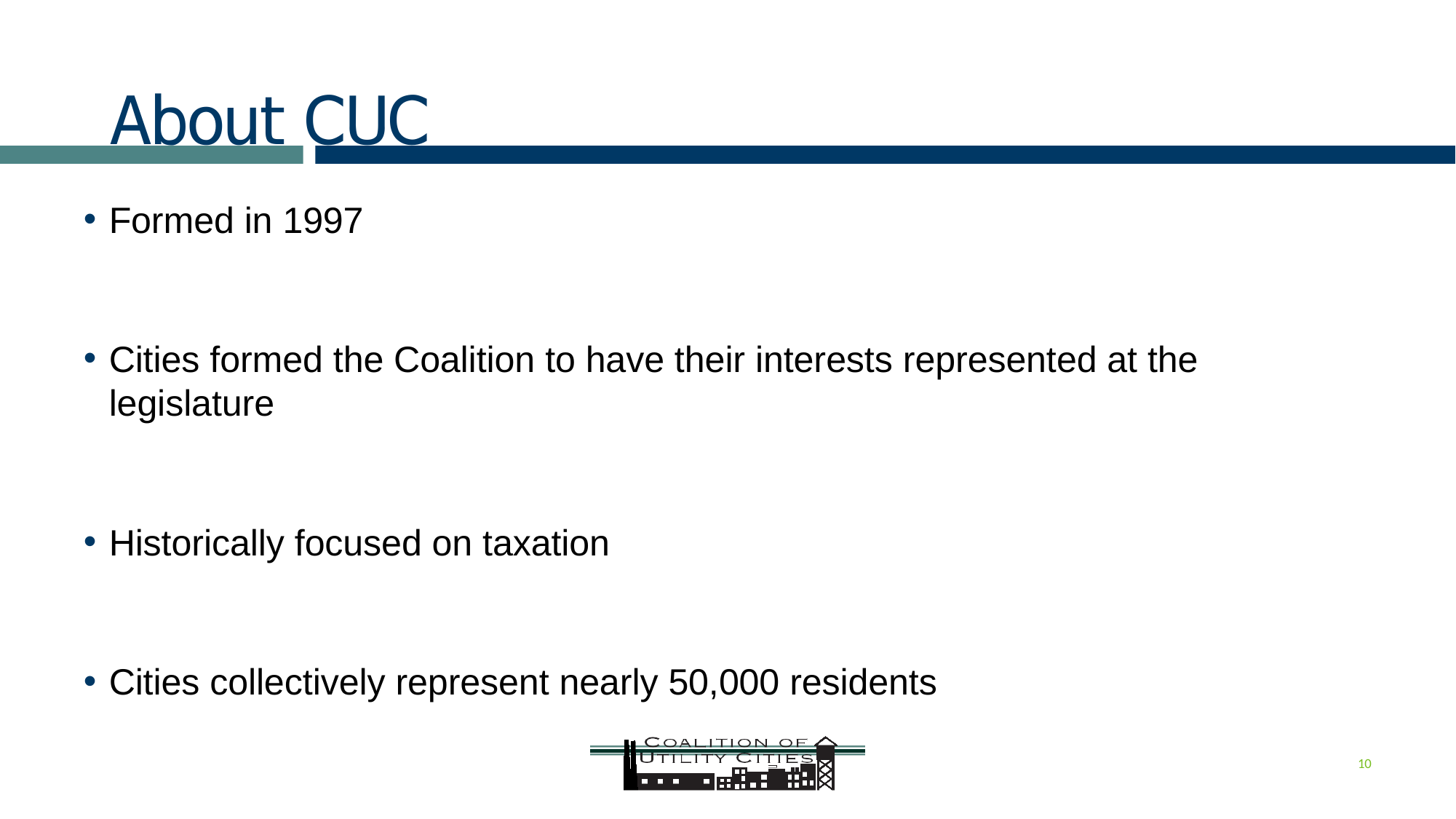

# About CUC
Formed in 1997

Cities formed the Coalition to have their interests represented at the legislature

Historically focused on taxation

Cities collectively represent nearly 50,000 residents
10